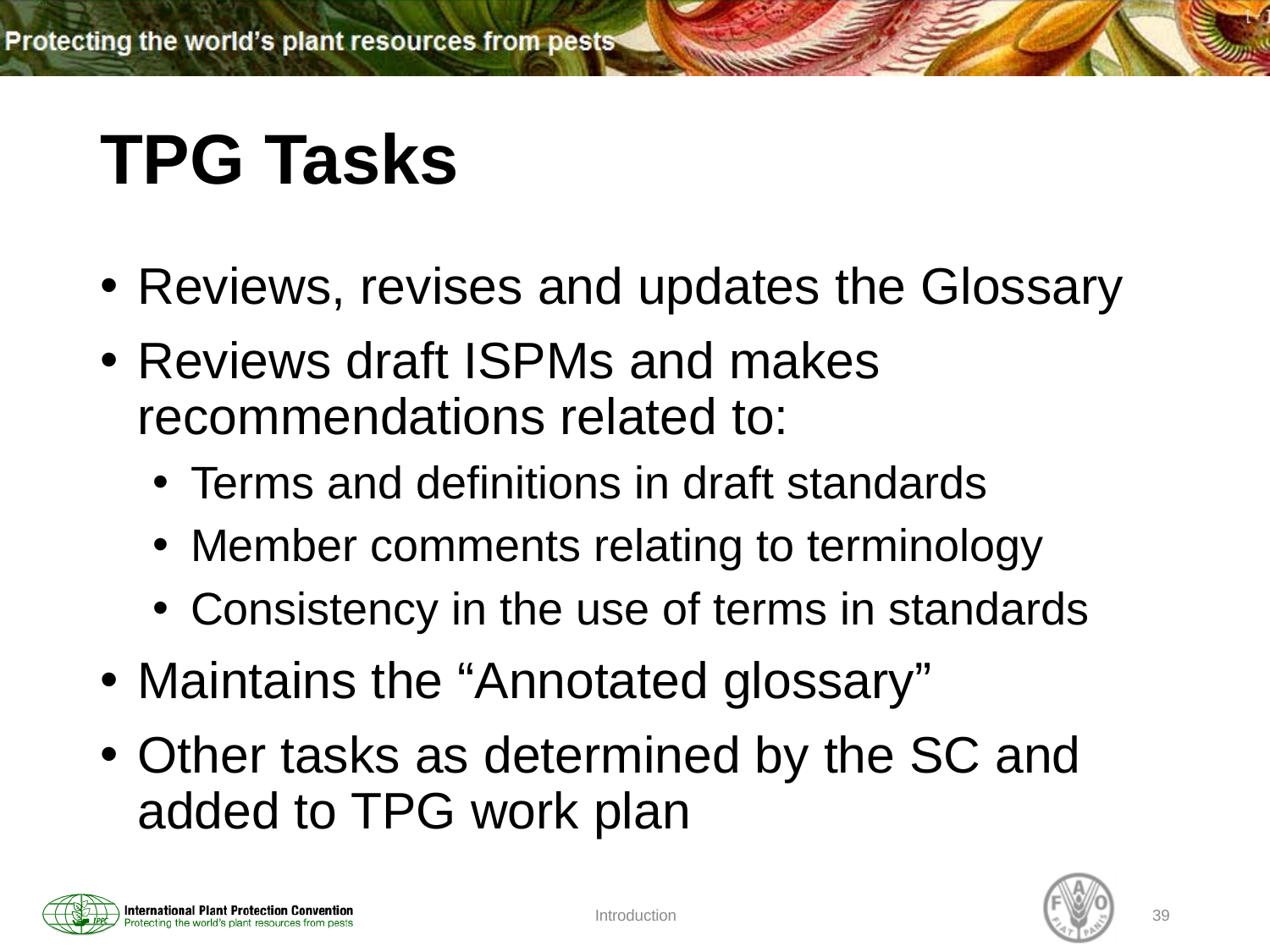

# TPG Tasks
Reviews, revises and updates the Glossary
Reviews draft ISPMs and makes recommendations related to:
Terms and definitions in draft standards
Member comments relating to terminology
Consistency in the use of terms in standards
Maintains the “Annotated glossary”
Other tasks as determined by the SC and added to TPG work plan
Introduction
39